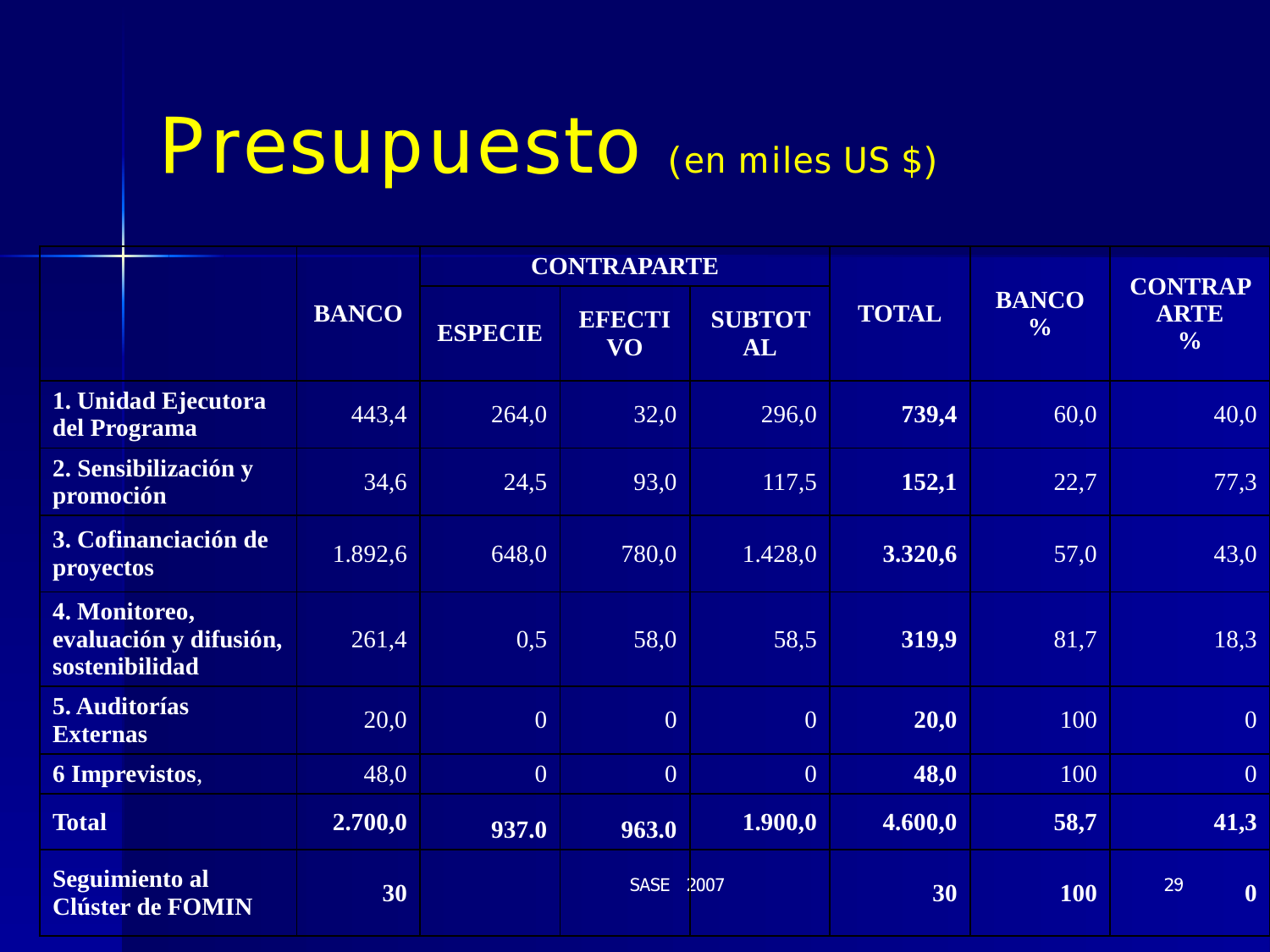

# Presupuesto (en miles US $)

|  | BANCO | CONTRAPARTE |  |  | TOTAL | BANCO % | CONTRAPARTE % |
| --- | --- | --- | --- | --- | --- | --- | --- |
|  |  | ESPECIE | EFECTIVO | SUBTOTAL |  |  |  |
| 1. Unidad Ejecutora del Programa | 443,4 | 264,0 | 32,0 | 296,0 | 739,4 | 60,0 | 40,0 |
| 2. Sensibilización y promoción | 34,6 | 24,5 | 93,0 | 117,5 | 152,1 | 22,7 | 77,3 |
| 3. Cofinanciación de proyectos | 1.892,6 | 648,0 | 780,0 | 1.428,0 | 3.320,6 | 57,0 | 43,0 |
| 4. Monitoreo, evaluación y difusión, sostenibilidad | 261,4 | 0,5 | 58,0 | 58,5 | 319,9 | 81,7 | 18,3 |
| 5. Auditorías Externas | 20,0 | 0 | 0 | 0 | 20,0 | 100 | 0 |
| 6 Imprevistos, | 48,0 | 0 | 0 | 0 | 48,0 | 100 | 0 |
| Total | 2.700,0 | 937.0 | 963.0 | 1.900,0 | 4.600,0 | 58,7 | 41,3 |
| Seguimiento al Clúster de FOMIN | 30 |  |  |  | 30 | 100 | 0 |

SASE   2007
29